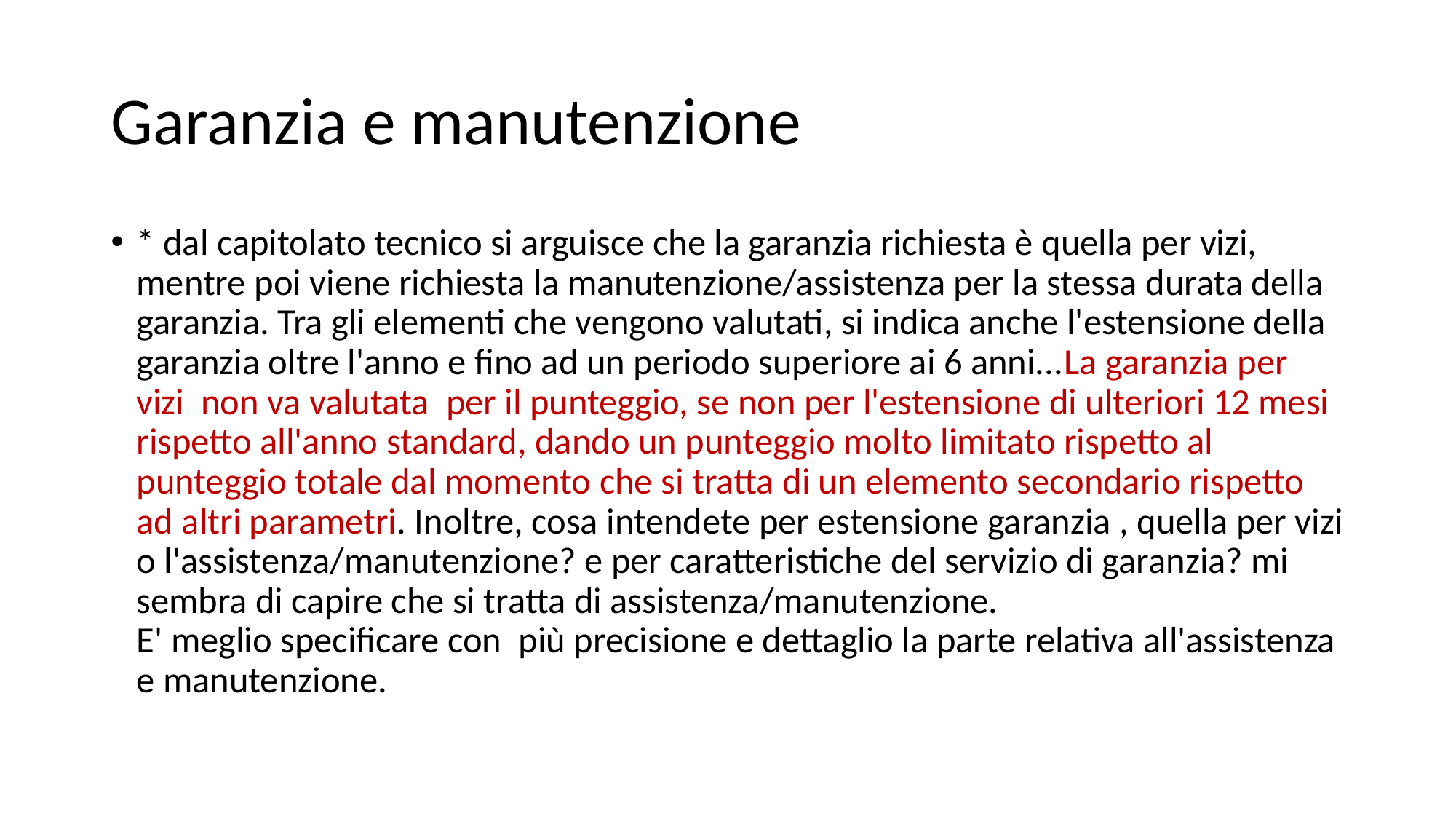

# Garanzia e manutenzione
* dal capitolato tecnico si arguisce che la garanzia richiesta è quella per vizi, mentre poi viene richiesta la manutenzione/assistenza per la stessa durata della garanzia. Tra gli elementi che vengono valutati, si indica anche l'estensione della garanzia oltre l'anno e fino ad un periodo superiore ai 6 anni...La garanzia per vizi  non va valutata  per il punteggio, se non per l'estensione di ulteriori 12 mesi rispetto all'anno standard, dando un punteggio molto limitato rispetto al punteggio totale dal momento che si tratta di un elemento secondario rispetto ad altri parametri. Inoltre, cosa intendete per estensione garanzia , quella per vizi o l'assistenza/manutenzione? e per caratteristiche del servizio di garanzia? mi sembra di capire che si tratta di assistenza/manutenzione.
E' meglio specificare con  più precisione e dettaglio la parte relativa all'assistenza e manutenzione.